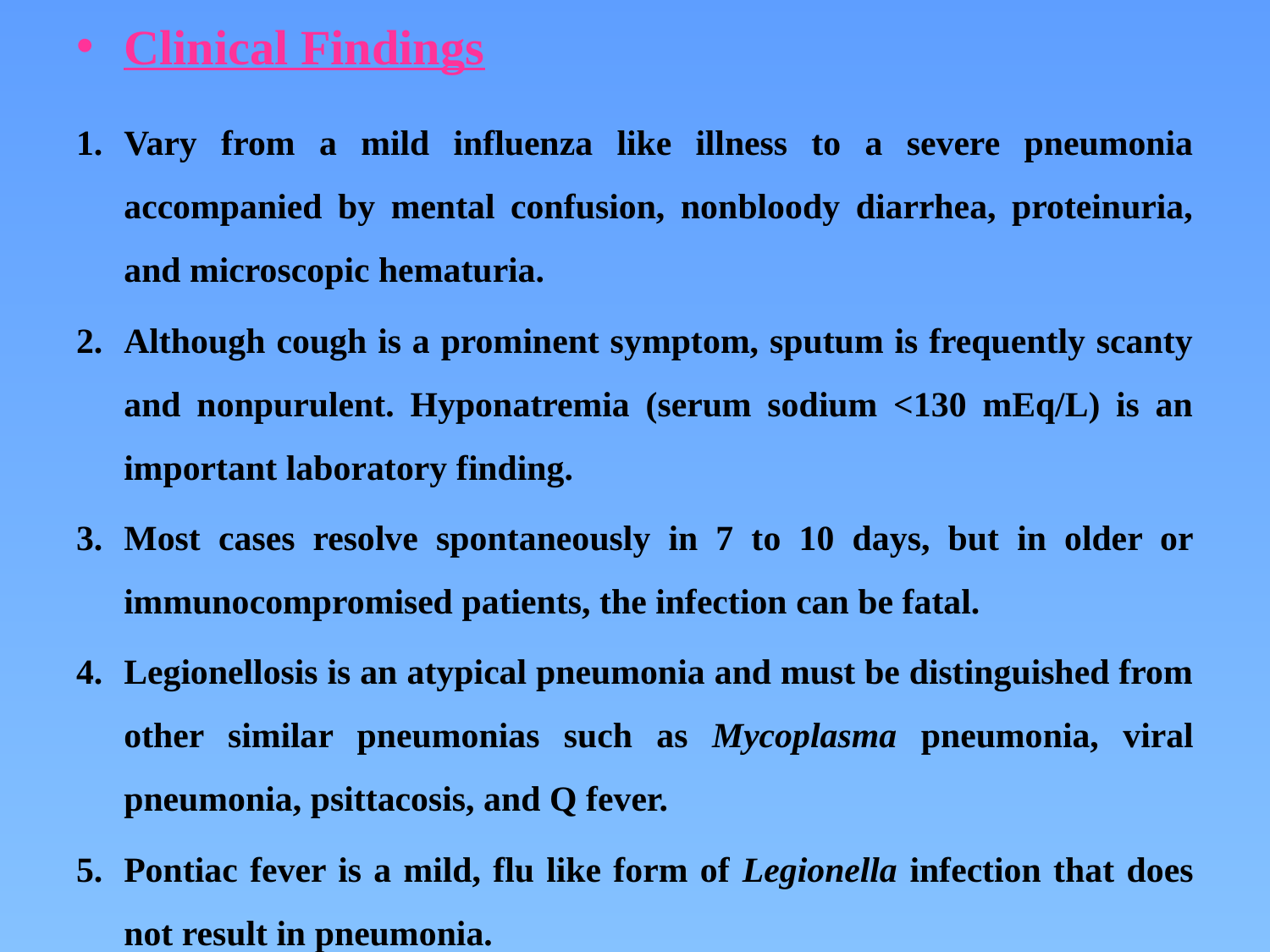

Clinical Findings
Vary from a mild influenza like illness to a severe pneumonia accompanied by mental confusion, nonbloody diarrhea, proteinuria, and microscopic hematuria.
Although cough is a prominent symptom, sputum is frequently scanty and nonpurulent. Hyponatremia (serum sodium <130 mEq/L) is an important laboratory finding.
Most cases resolve spontaneously in 7 to 10 days, but in older or immunocompromised patients, the infection can be fatal.
Legionellosis is an atypical pneumonia and must be distinguished from other similar pneumonias such as Mycoplasma pneumonia, viral pneumonia, psittacosis, and Q fever.
Pontiac fever is a mild, flu like form of Legionella infection that does not result in pneumonia.